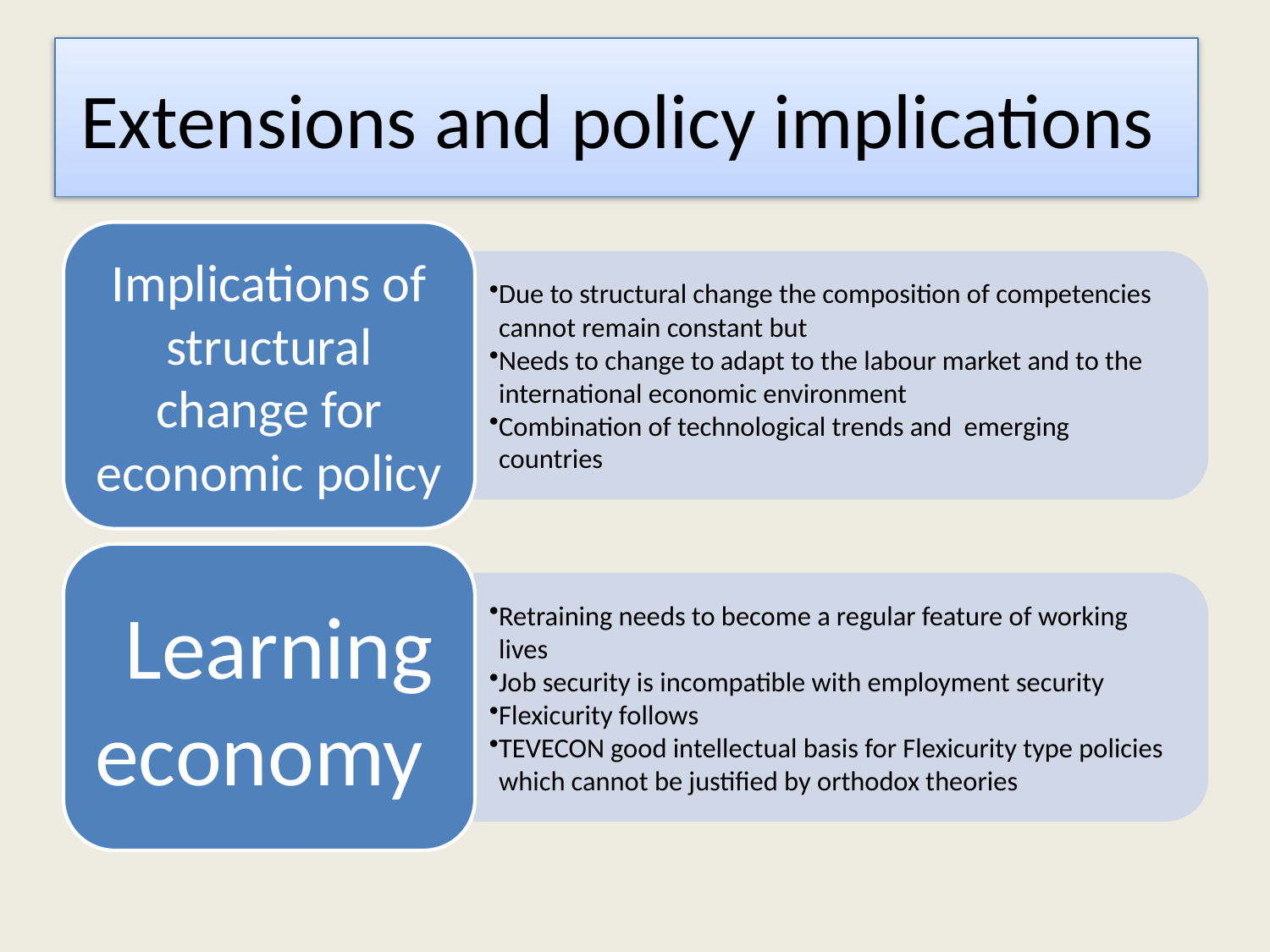

# Extensions and policy implications
Implications of structural change for economic policy
Due to structural change the composition of competencies cannot remain constant but
Needs to change to adapt to the labour market and to the international economic environment
 Learning economy
Retraining needs to become a regular feature of working lives
Job security is incompatible with employment security
Combination of technological trends and  emerging countries
Flexicurity follows
TEVECON good intellectual basis for Flexicurity type policies which cannot be justified by orthodox theories